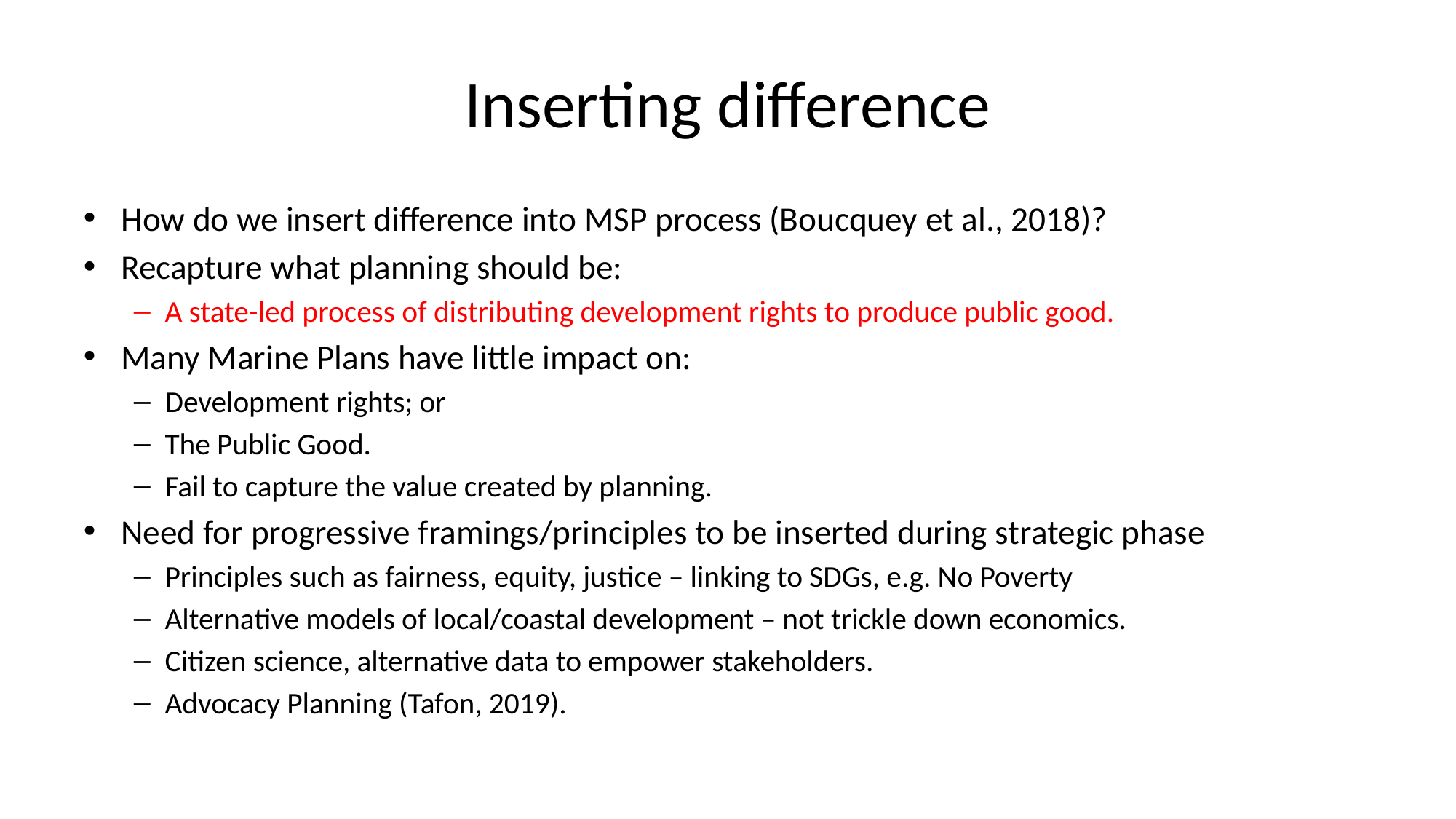

# Inserting difference
How do we insert difference into MSP process (Boucquey et al., 2018)?
Recapture what planning should be:
A state-led process of distributing development rights to produce public good.
Many Marine Plans have little impact on:
Development rights; or
The Public Good.
Fail to capture the value created by planning.
Need for progressive framings/principles to be inserted during strategic phase
Principles such as fairness, equity, justice – linking to SDGs, e.g. No Poverty
Alternative models of local/coastal development – not trickle down economics.
Citizen science, alternative data to empower stakeholders.
Advocacy Planning (Tafon, 2019).